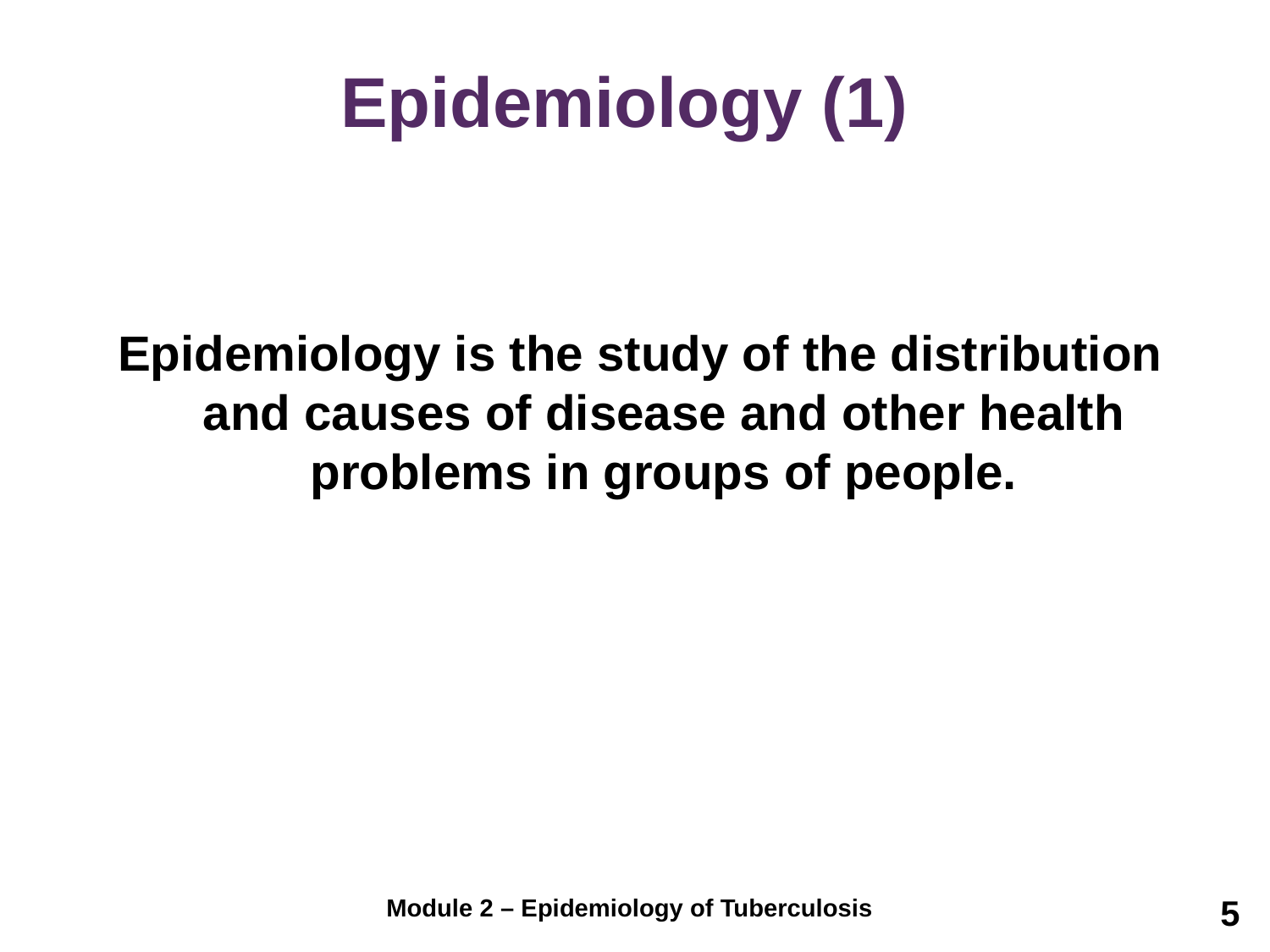

# Epidemiology (1)

Epidemiology is the study of the distribution and causes of disease and other health problems in groups of people.

5
Module 2 – Epidemiology of Tuberculosis